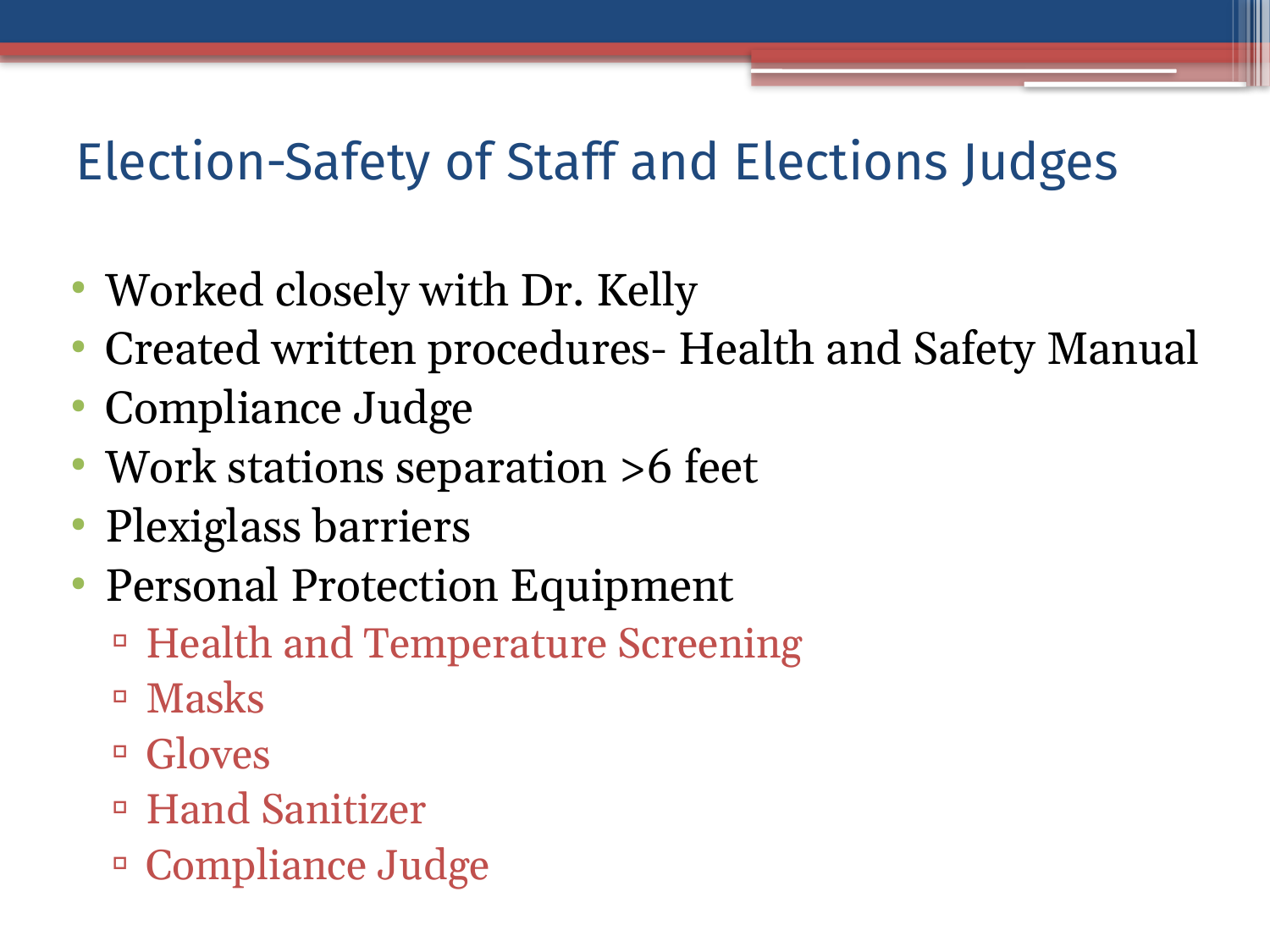

# Election-Safety of Staff and Elections Judges
Worked closely with Dr. Kelly
Created written procedures- Health and Safety Manual
Compliance Judge
Work stations separation >6 feet
Plexiglass barriers
Personal Protection Equipment
Health and Temperature Screening
Masks
Gloves
Hand Sanitizer
Compliance Judge